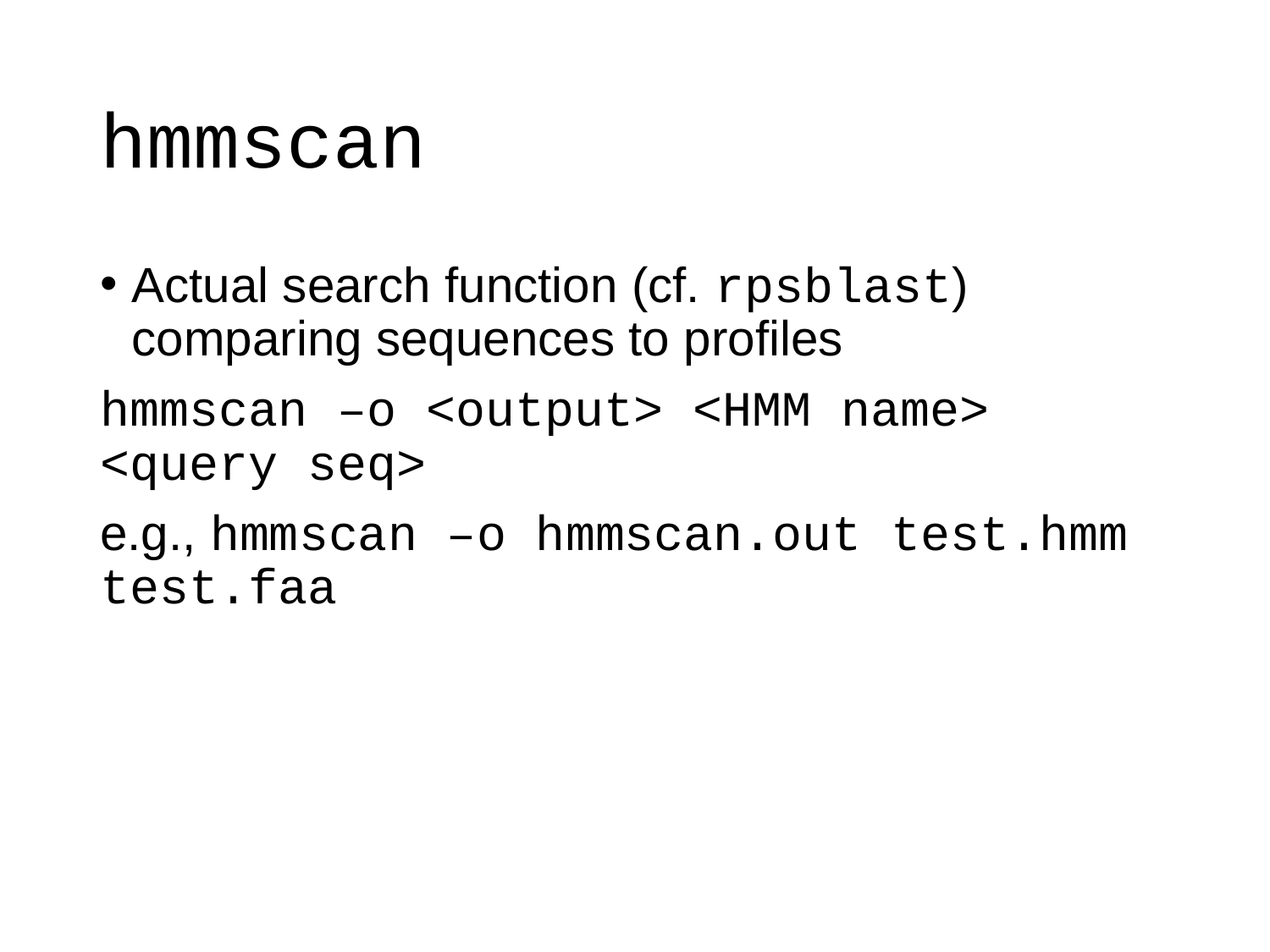

# hmmscan
Actual search function (cf. rpsblast) comparing sequences to profiles
hmmscan –o <output> <HMM name> <query seq>
e.g., hmmscan –o hmmscan.out test.hmm test.faa